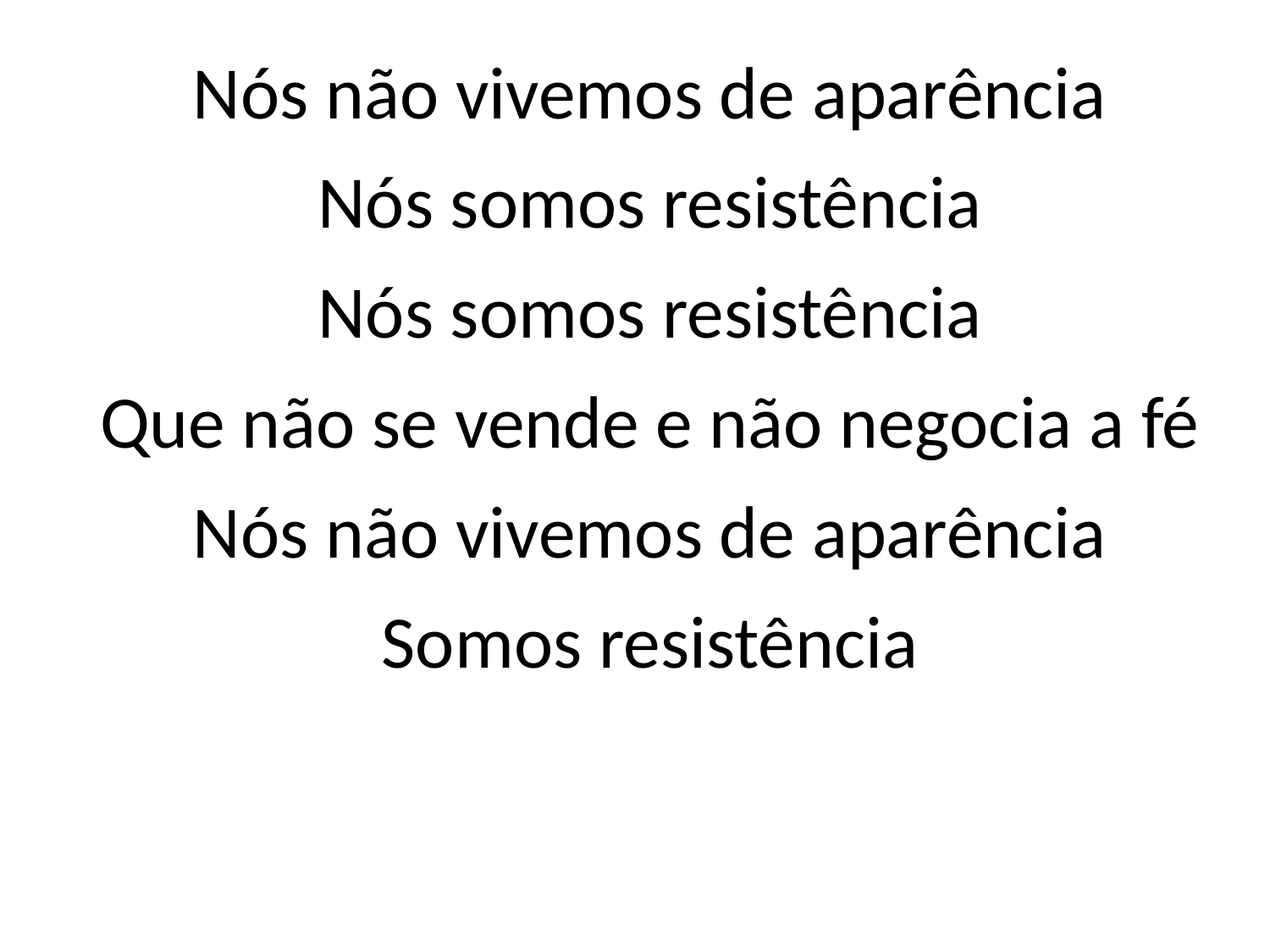

Nós não vivemos de aparência

Nós somos resistência

Nós somos resistência

Que não se vende e não negocia a fé

Nós não vivemos de aparência

Somos resistência

#